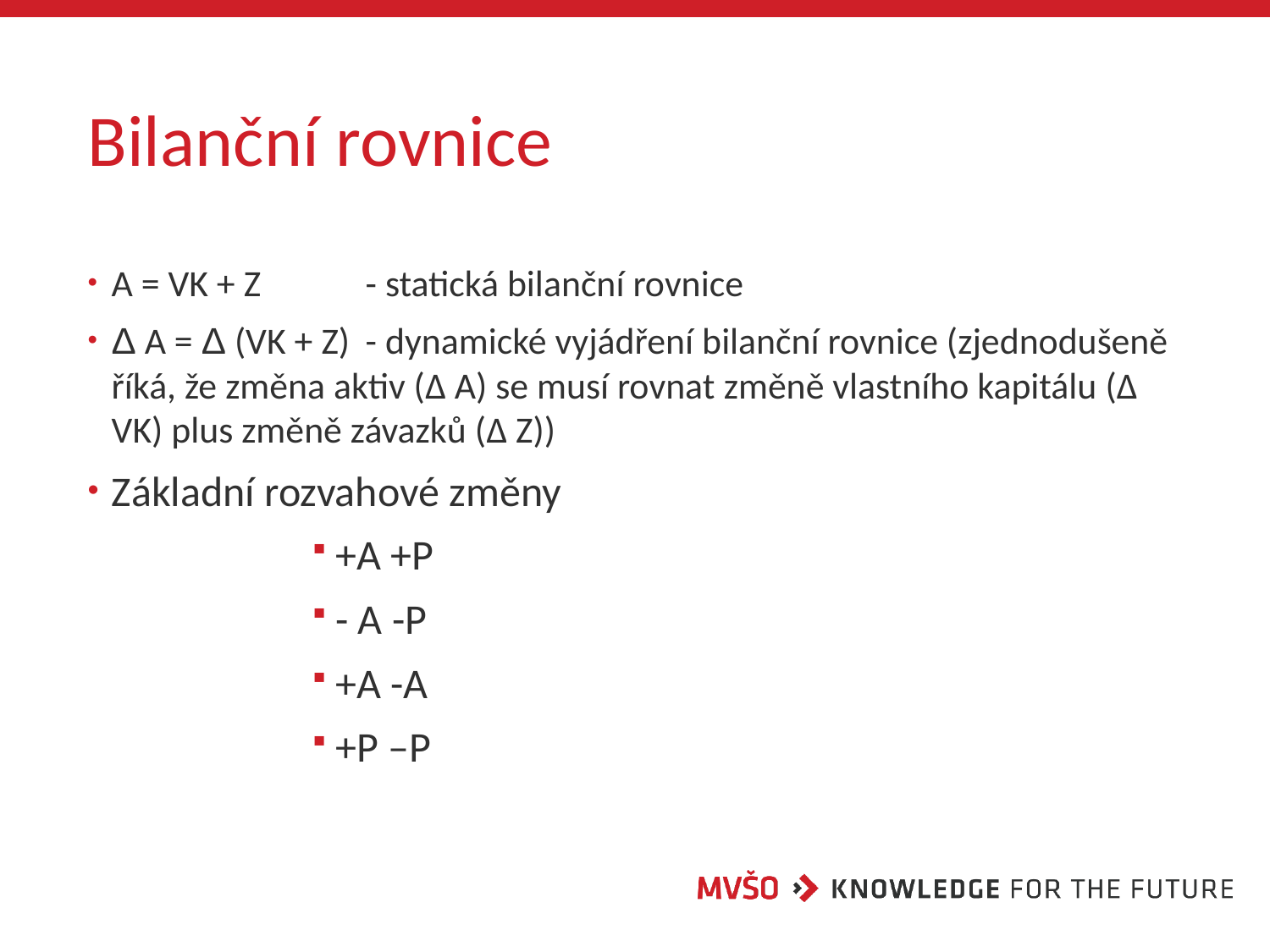

# Bilanční rovnice
A = VK + Z	- statická bilanční rovnice
Δ A = Δ (VK + Z)	- dynamické vyjádření bilanční rovnice (zjednodušeně říká, že změna aktiv (Δ A) se musí rovnat změně vlastního kapitálu (Δ VK) plus změně závazků (Δ Z))
Základní rozvahové změny
+A +P
- A -P
+A -A
+P –P